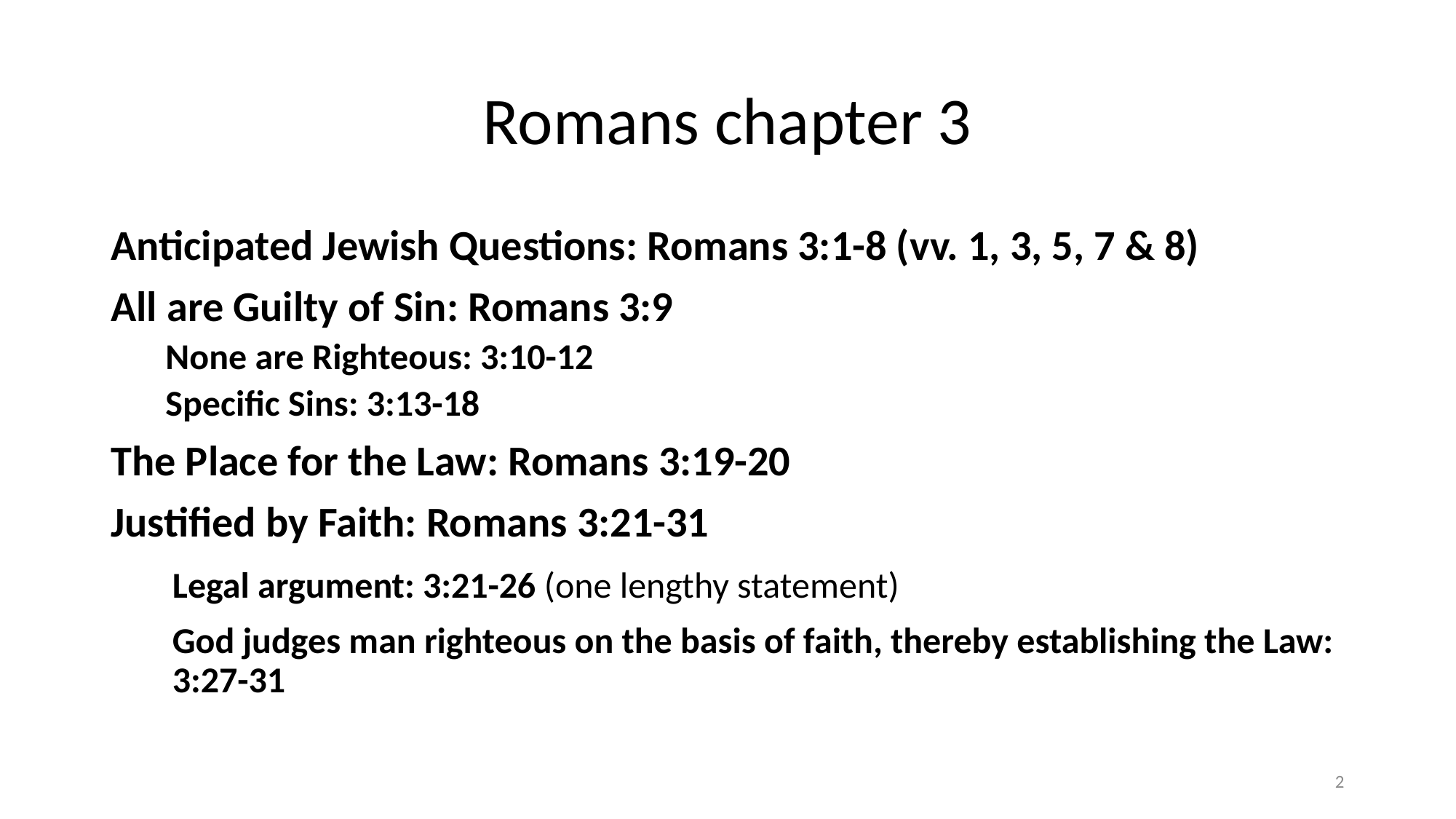

# Romans chapter 3
Anticipated Jewish Questions: Romans 3:1-8 (vv. 1, 3, 5, 7 & 8)
All are Guilty of Sin: Romans 3:9
None are Righteous: 3:10-12
Specific Sins: 3:13-18
The Place for the Law: Romans 3:19-20
Justified by Faith: Romans 3:21-31
	Legal argument: 3:21-26 (one lengthy statement)
	God judges man righteous on the basis of faith, thereby establishing the Law: 3:27-31

2